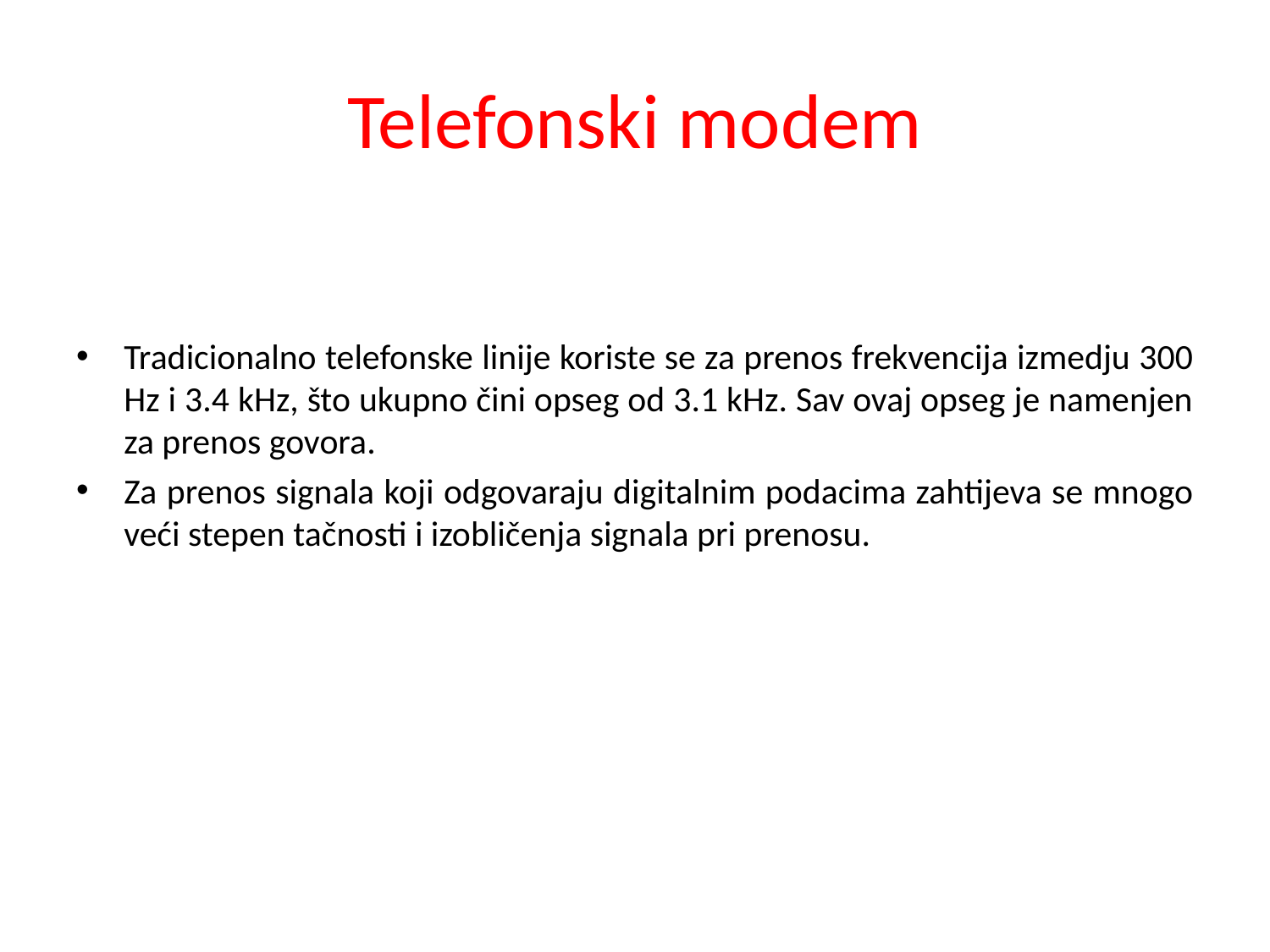

# Telefonski modem
Tradicionalno telefonske linije koriste se za prenos frekvencija izmedju 300 Hz i 3.4 kHz, što ukupno čini opseg od 3.1 kHz. Sav ovaj opseg je namenjen za prenos govora.
Za prenos signala koji odgovaraju digitalnim podacima zahtijeva se mnogo veći stepen tačnosti i izobličenja signala pri prenosu.